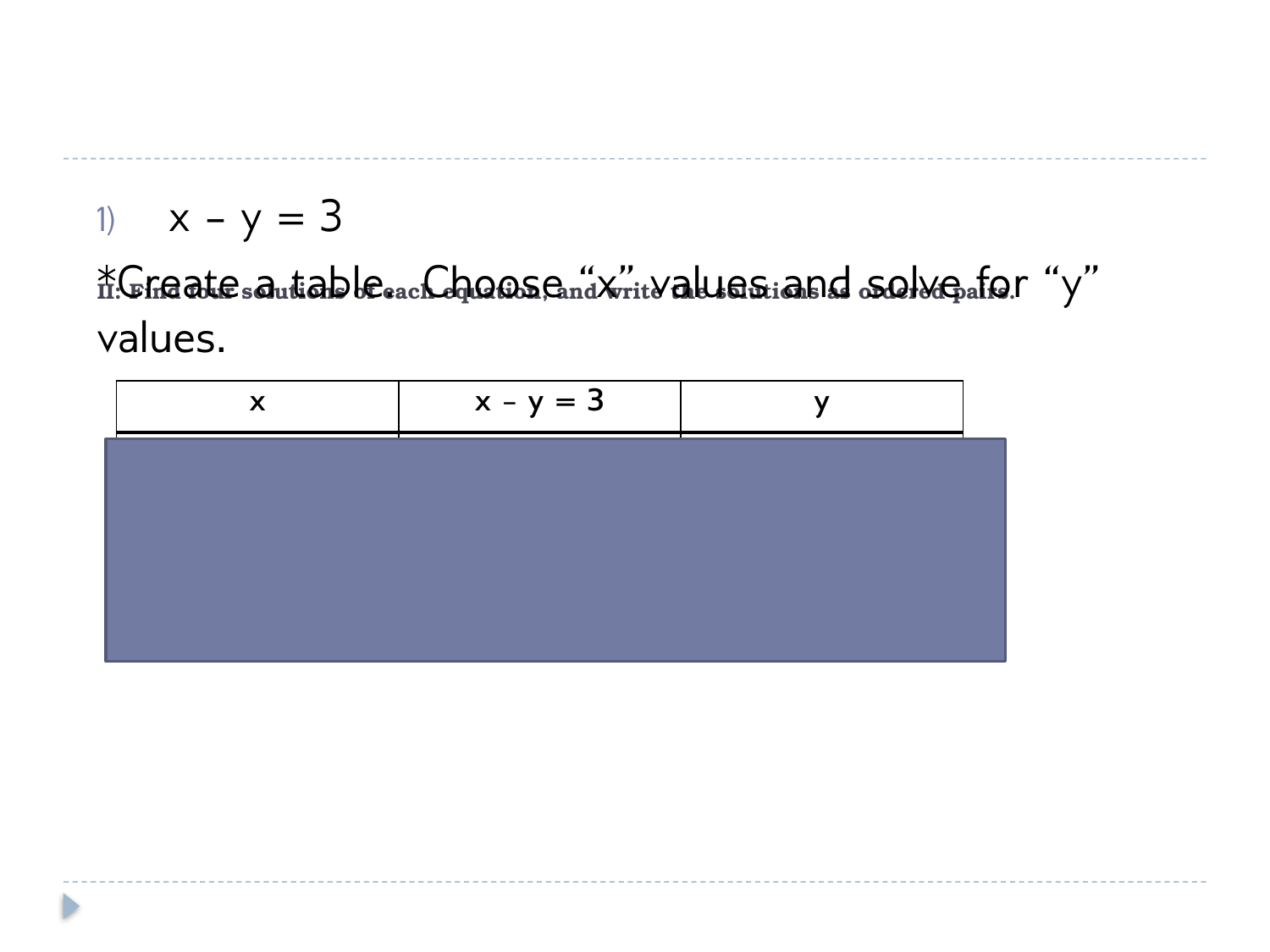

x – y = 3
*Create a table.  Choose “x” values and solve for “y” values.

# II: Find four solutions of each equation, and write the solutions as ordered pairs.
| x | x – y = 3 | y |
| --- | --- | --- |
| -1 | -1 – y = 3 | -4 |
| 0 | 0 – y = 3 | -3 |
| 1 | 1 – y = 3 | -2 |
| 2 | 2 – y = 3 | -1 |